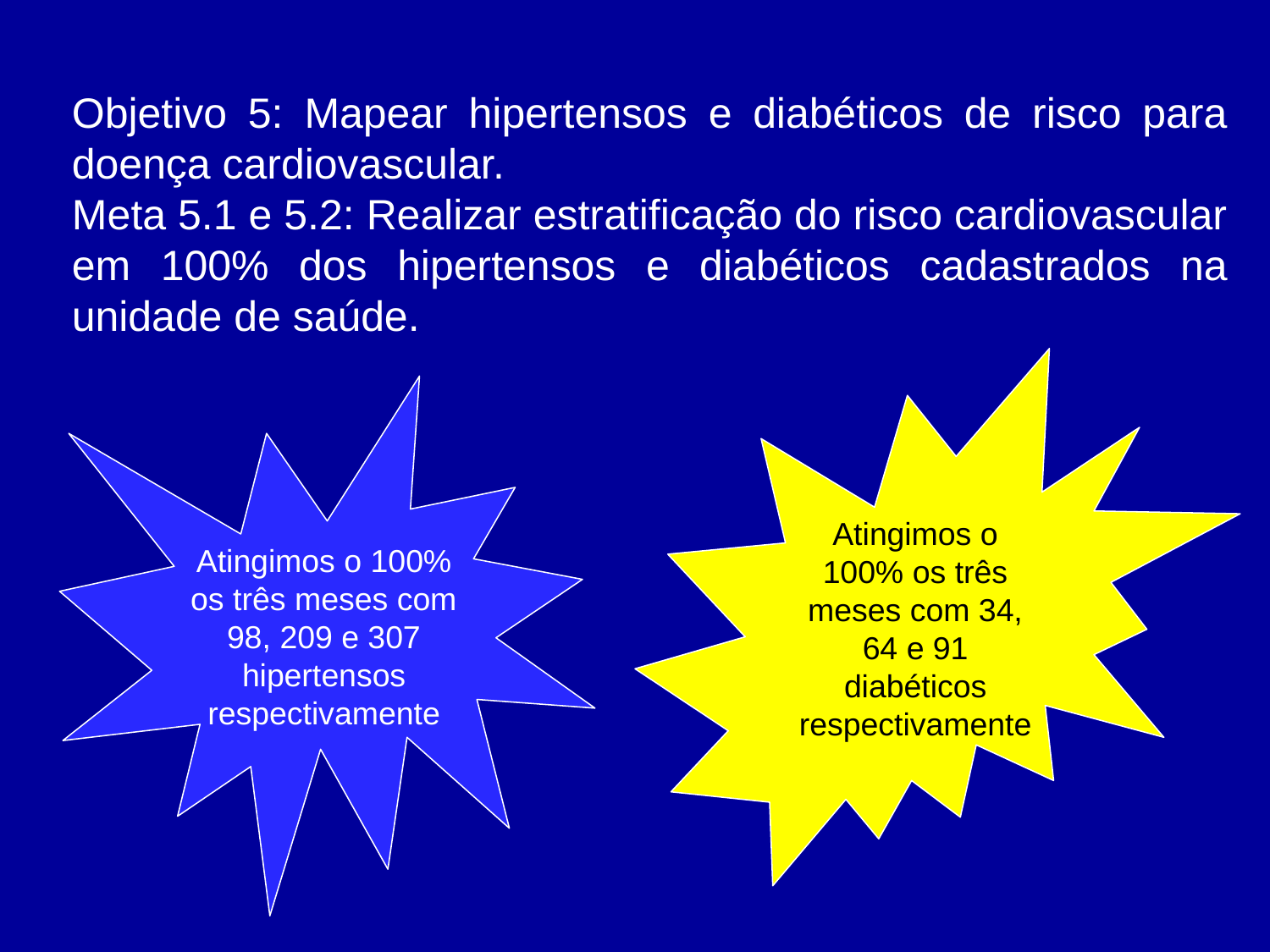

Objetivo 5: Mapear hipertensos e diabéticos de risco para doença cardiovascular.
Meta 5.1 e 5.2: Realizar estratificação do risco cardiovascular em 100% dos hipertensos e diabéticos cadastrados na unidade de saúde.
Atingimos o 100% os três meses com 34, 64 e 91 diabéticos respectivamente
Atingimos o 100% os três meses com 98, 209 e 307 hipertensos respectivamente